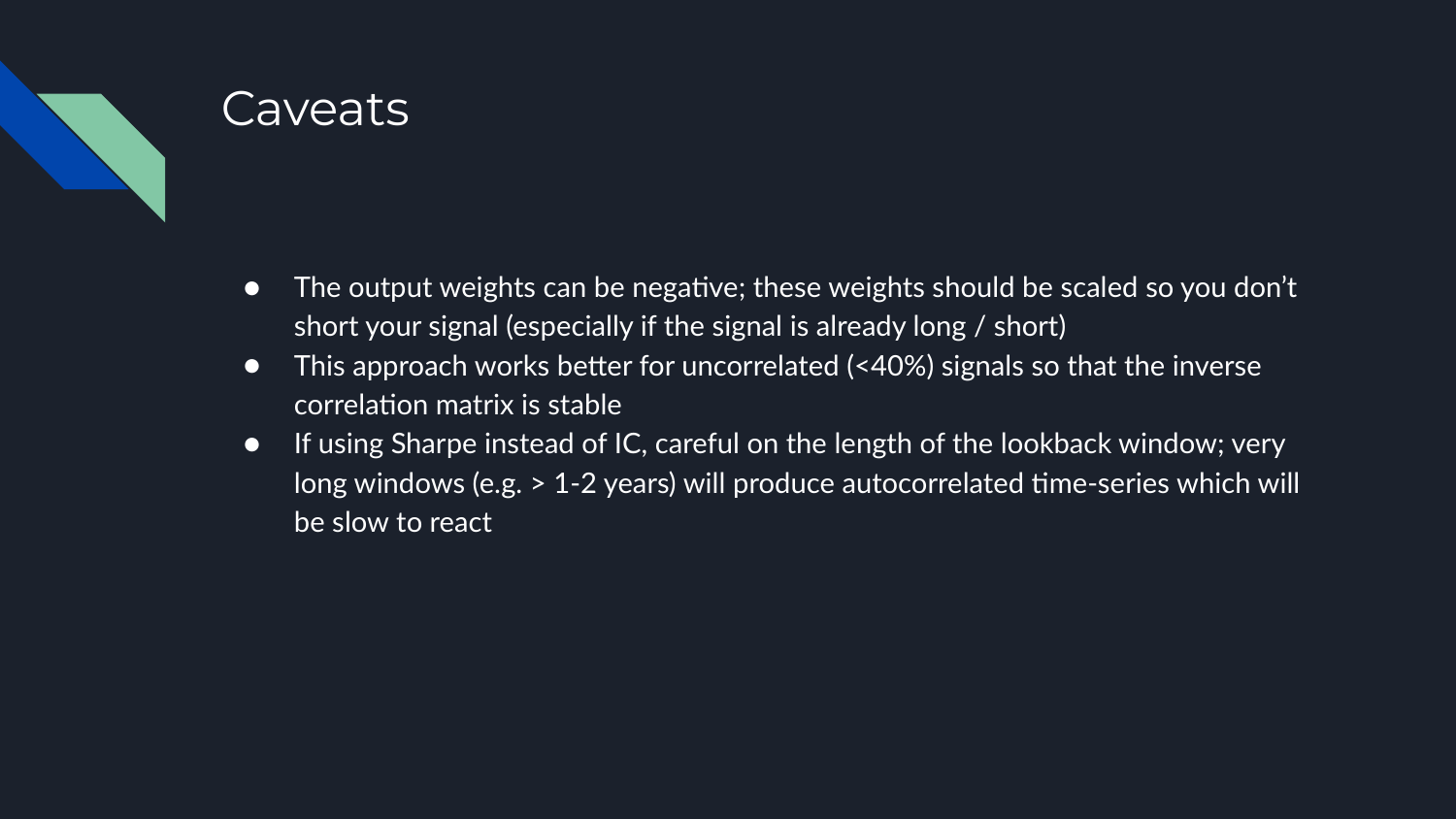

# Caveats
The output weights can be negative; these weights should be scaled so you don’t short your signal (especially if the signal is already long / short)
This approach works better for uncorrelated (<40%) signals so that the inverse correlation matrix is stable
If using Sharpe instead of IC, careful on the length of the lookback window; very long windows (e.g. > 1-2 years) will produce autocorrelated time-series which will be slow to react